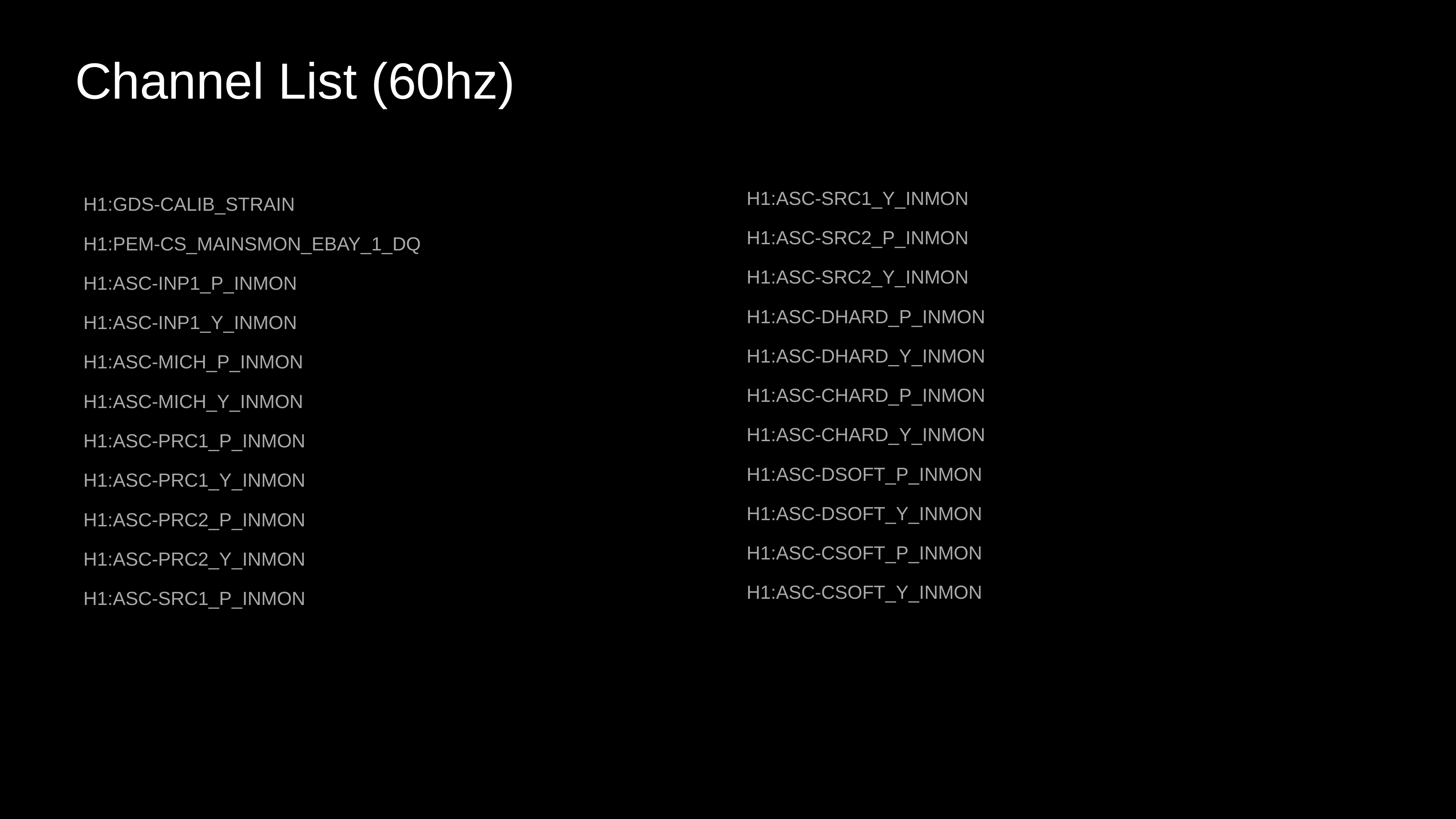

# Channel List (60hz)
H1:ASC-SRC1_Y_INMON
H1:ASC-SRC2_P_INMON
H1:ASC-SRC2_Y_INMON
H1:ASC-DHARD_P_INMON
H1:ASC-DHARD_Y_INMON
H1:ASC-CHARD_P_INMON
H1:ASC-CHARD_Y_INMON
H1:ASC-DSOFT_P_INMON
H1:ASC-DSOFT_Y_INMON
H1:ASC-CSOFT_P_INMON
H1:ASC-CSOFT_Y_INMON

H1:GDS-CALIB_STRAIN
H1:PEM-CS_MAINSMON_EBAY_1_DQ
H1:ASC-INP1_P_INMON
H1:ASC-INP1_Y_INMON
H1:ASC-MICH_P_INMON
H1:ASC-MICH_Y_INMON
H1:ASC-PRC1_P_INMON
H1:ASC-PRC1_Y_INMON
H1:ASC-PRC2_P_INMON
H1:ASC-PRC2_Y_INMON
H1:ASC-SRC1_P_INMON